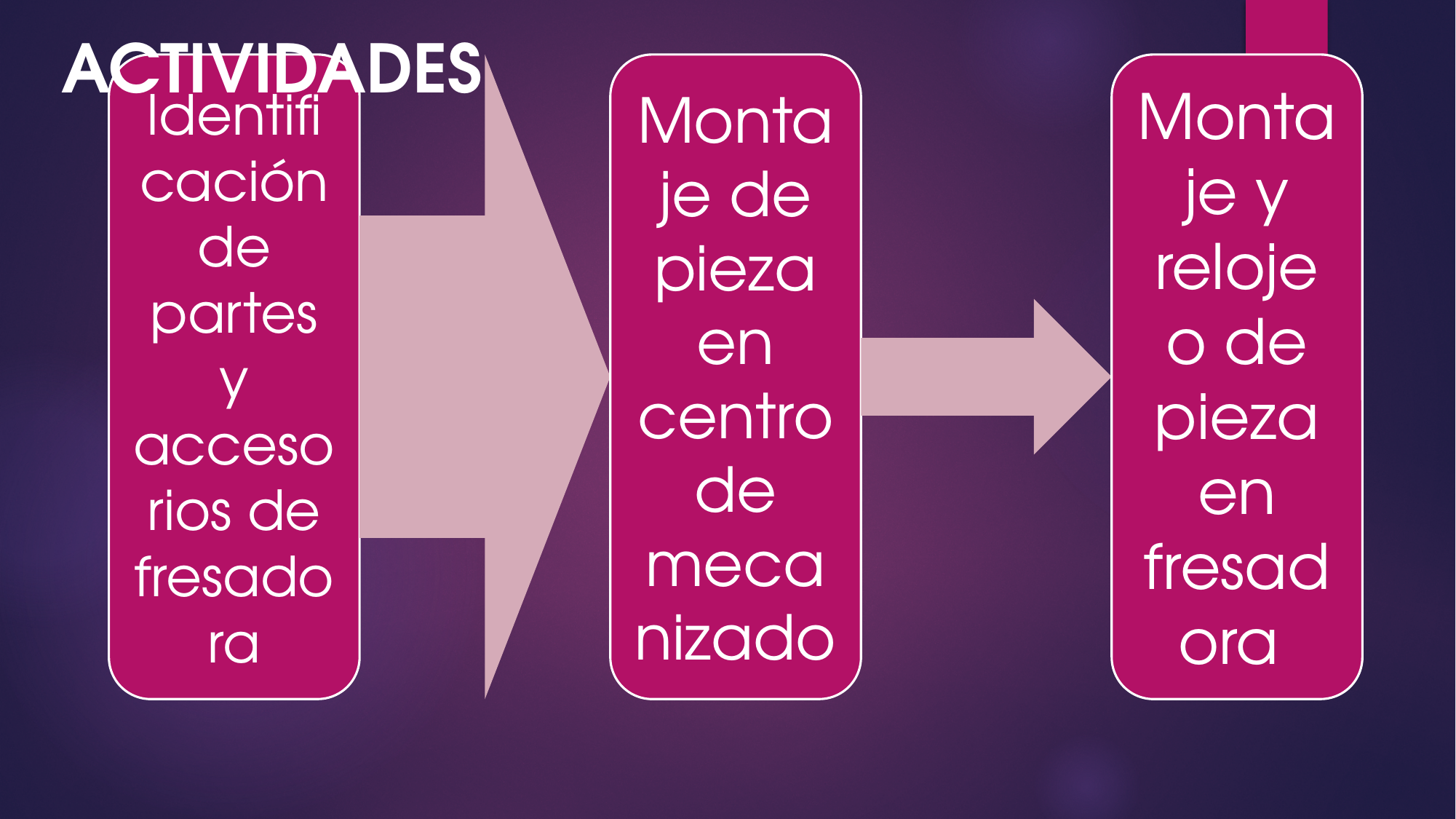

ACTIVIDADES
Identificación de partes y accesorios de fresadora
Montaje de pieza en centro de mecanizado
Montaje y relojeo de pieza en fresadora